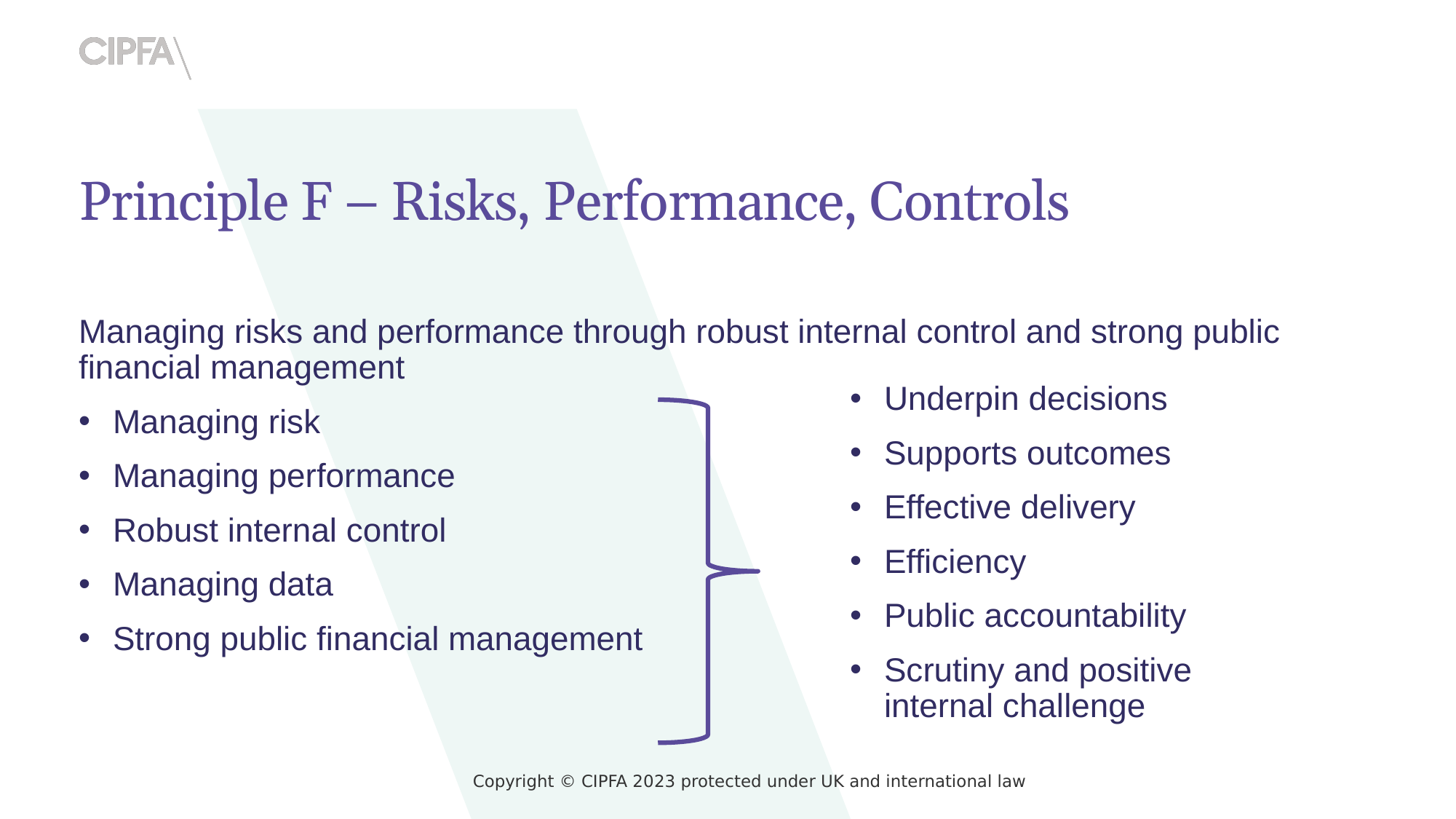

# Principle F – Risks, Performance, Controls
Managing risks and performance through robust internal control and strong public financial management
Managing risk
Managing performance
Robust internal control
Managing data
Strong public financial management
Underpin decisions
Supports outcomes
Effective delivery
Efficiency
Public accountability
Scrutiny and positive internal challenge

Copyright © CIPFA 2023 protected under UK and international law